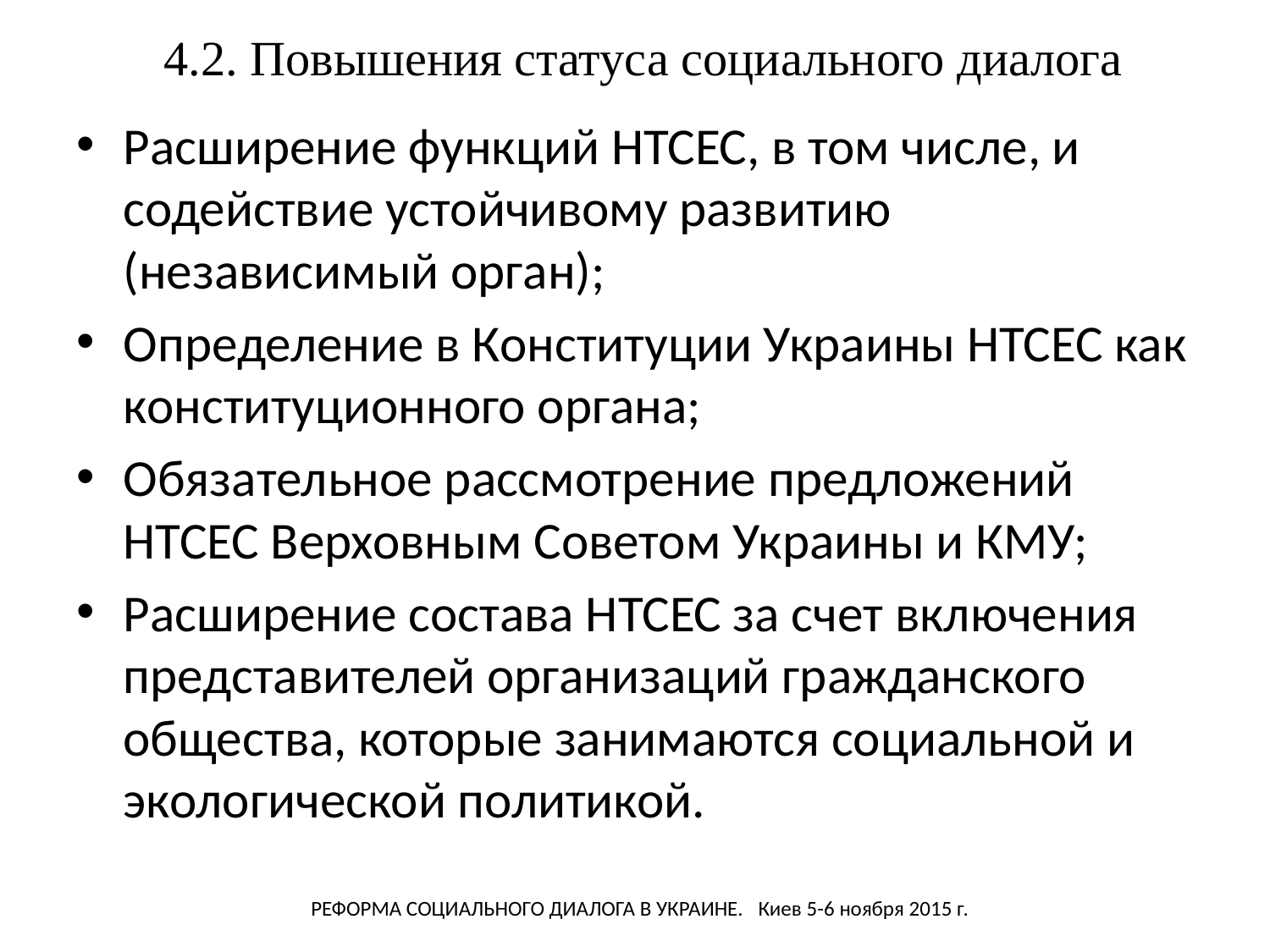

# 4.2. Повышения статуса социального диалога
Расширение функций НТСЕС, в том числе, и  содействие устойчивому развитию (независимый орган);
Определение в Конституции Украины НТСЕС как конституционного органа;
Обязательное рассмотрение предложений НТСЕС Верховным Советом Украины и КМУ;
Расширение состава НТСЕС за счет включения представителей организаций гражданского общества, которые занимаются социальной и экологической политикой.

Реформа социального диалога в Украине.   Киев 5-6 ноября 2015 г.